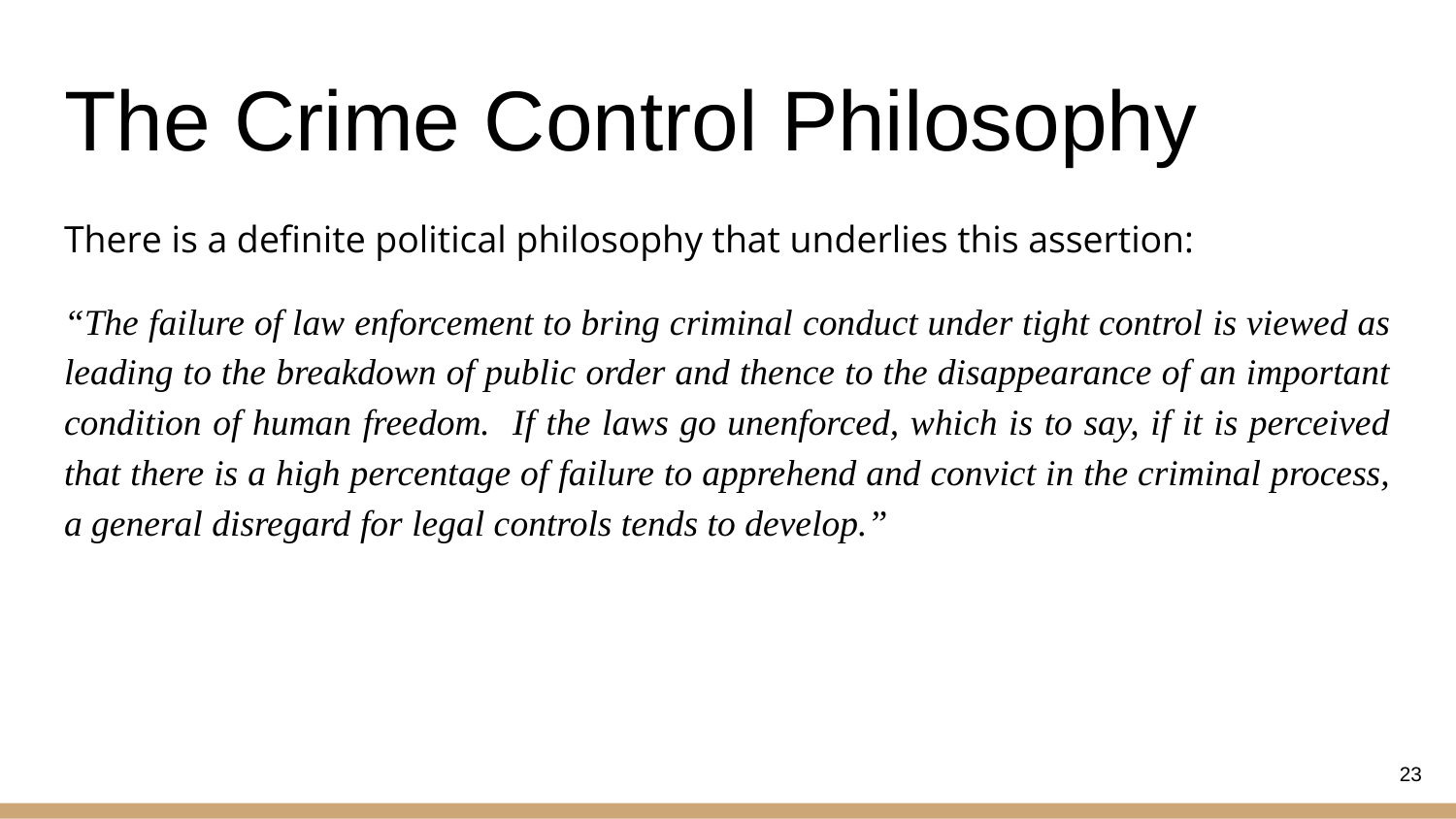

# The Crime Control Philosophy
There is a definite political philosophy that underlies this assertion:
“The failure of law enforcement to bring criminal conduct under tight control is viewed as leading to the breakdown of public order and thence to the disappearance of an important condition of human freedom.  If the laws go unenforced, which is to say, if it is perceived that there is a high percentage of failure to apprehend and convict in the criminal process, a general disregard for legal controls tends to develop.”
23